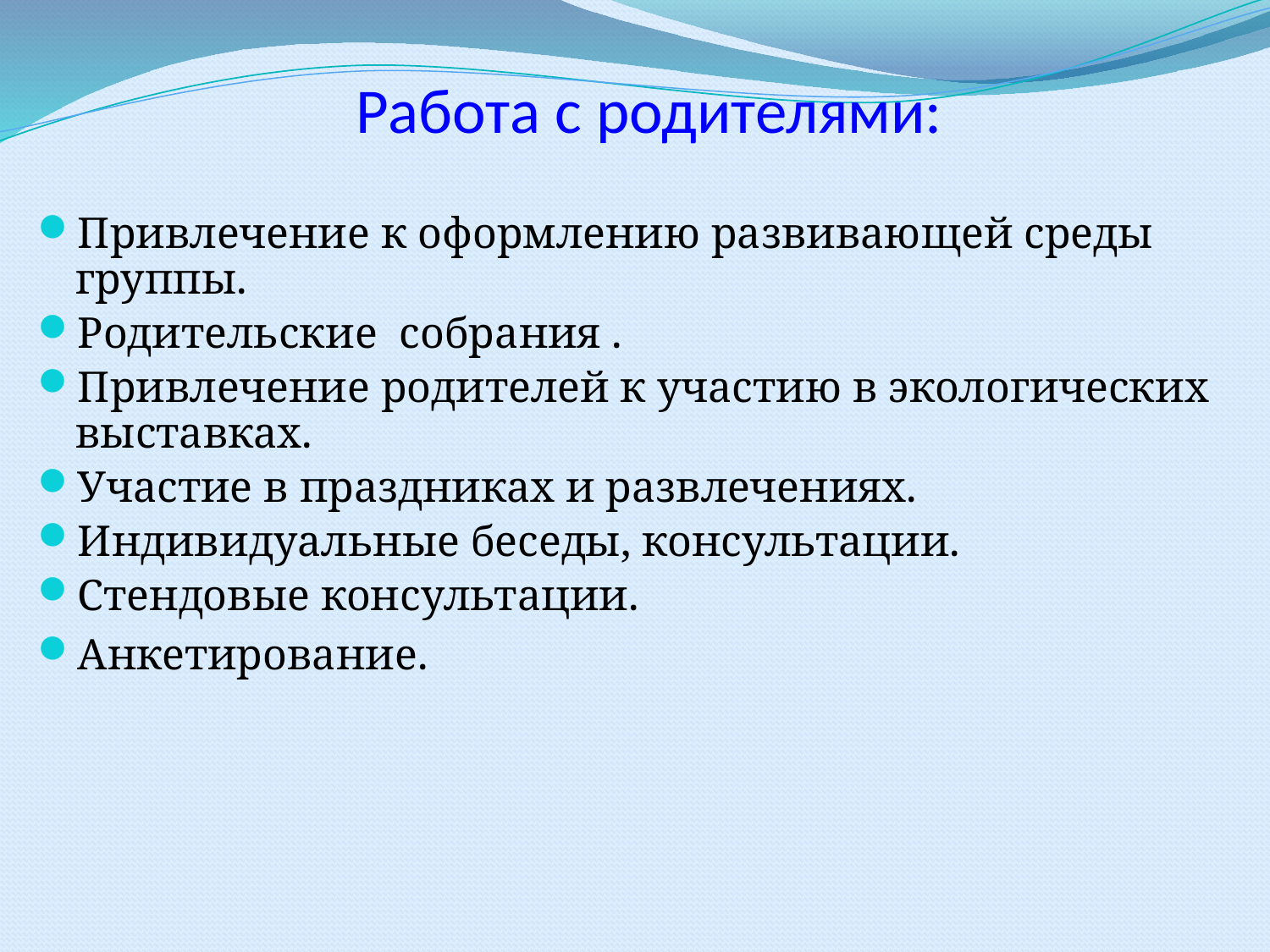

# Работа с родителями:

Привлечение к оформлению развивающей среды группы.
Родительские  собрания .
Привлечение родителей к участию в экологических выставках.
Участие в праздниках и развлечениях.
Индивидуальные беседы, консультации.
Стендовые консультации.
Анкетирование.